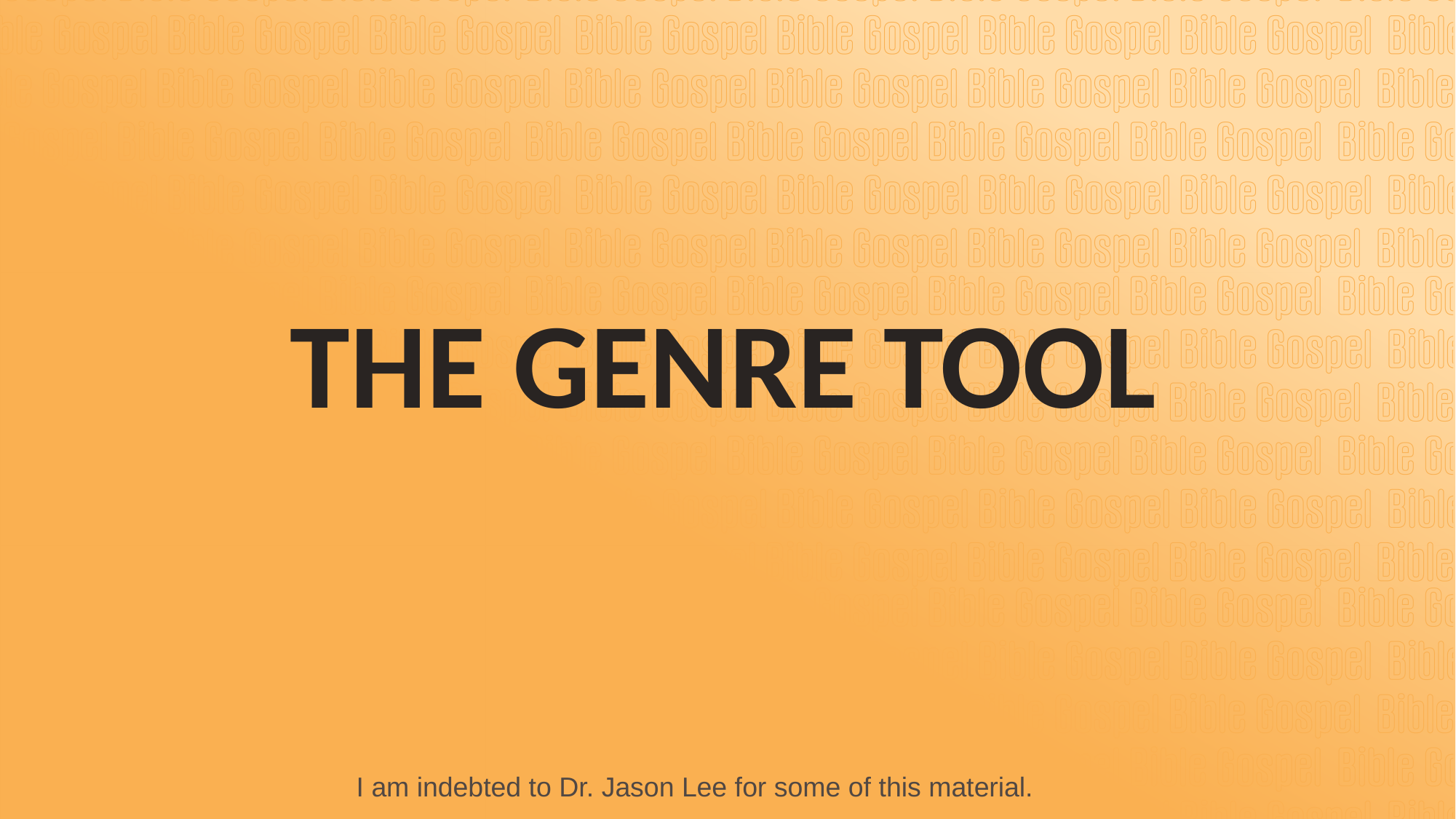

THE GENRE TOOL

I am indebted to Dr. Jason Lee for some of this material.